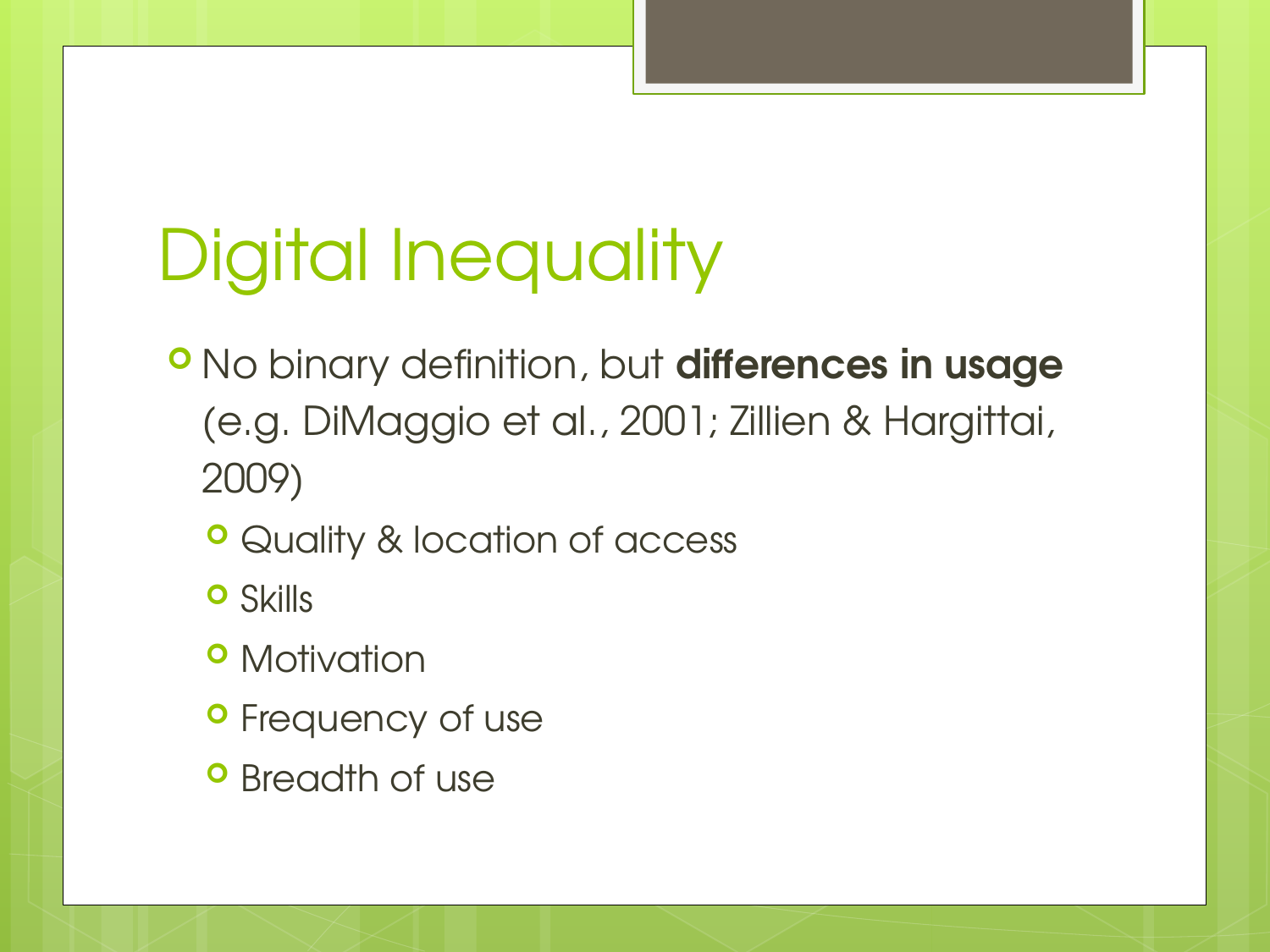

# Digital Inequality
No binary definition, but differences in usage (e.g. DiMaggio et al., 2001; Zillien & Hargittai, 2009)
Quality & location of access
Skills
Motivation
Frequency of use
Breadth of use